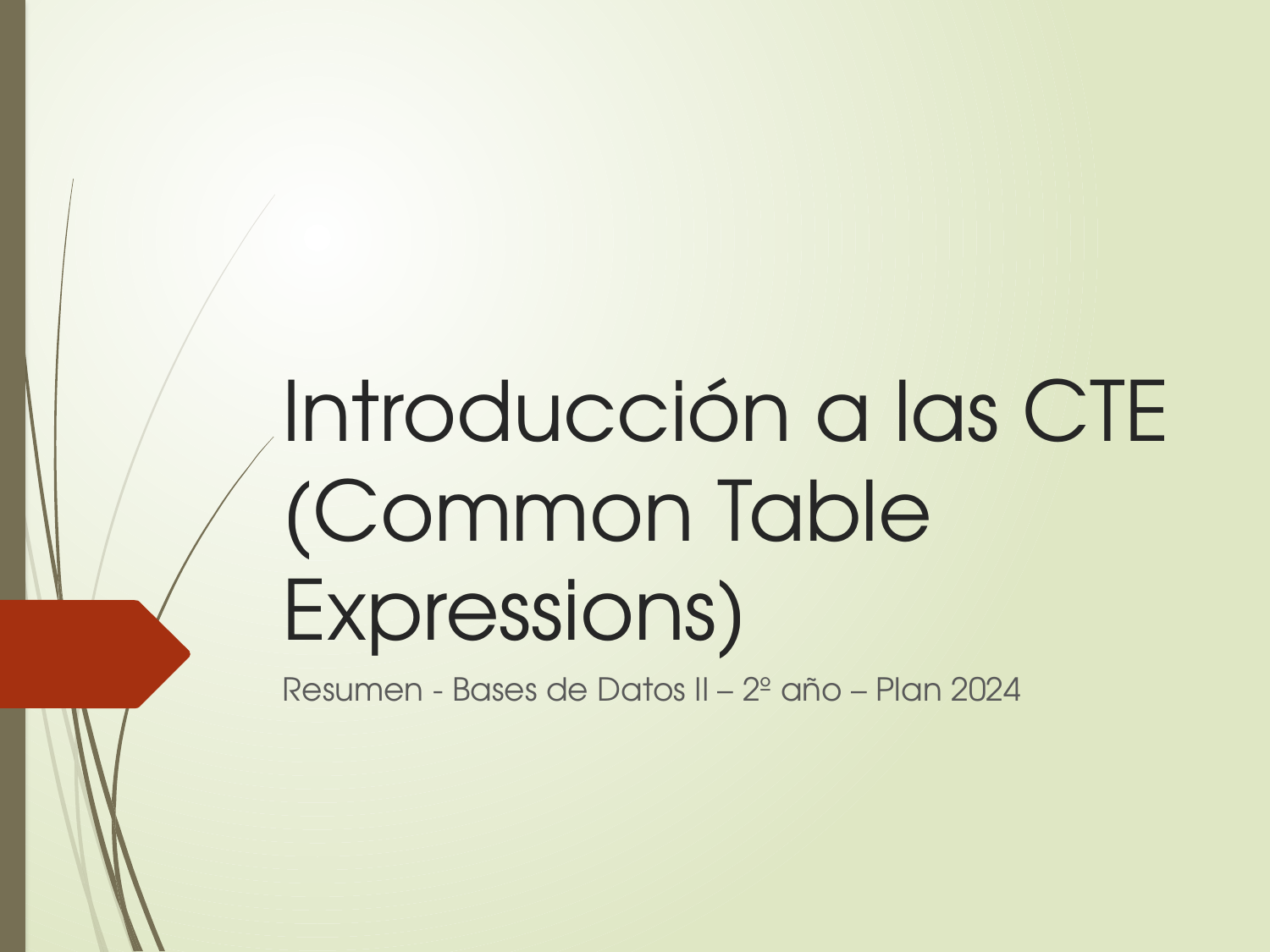

# Introducción a las CTE (Common Table Expressions)
Resumen - Bases de Datos II – 2º año – Plan 2024